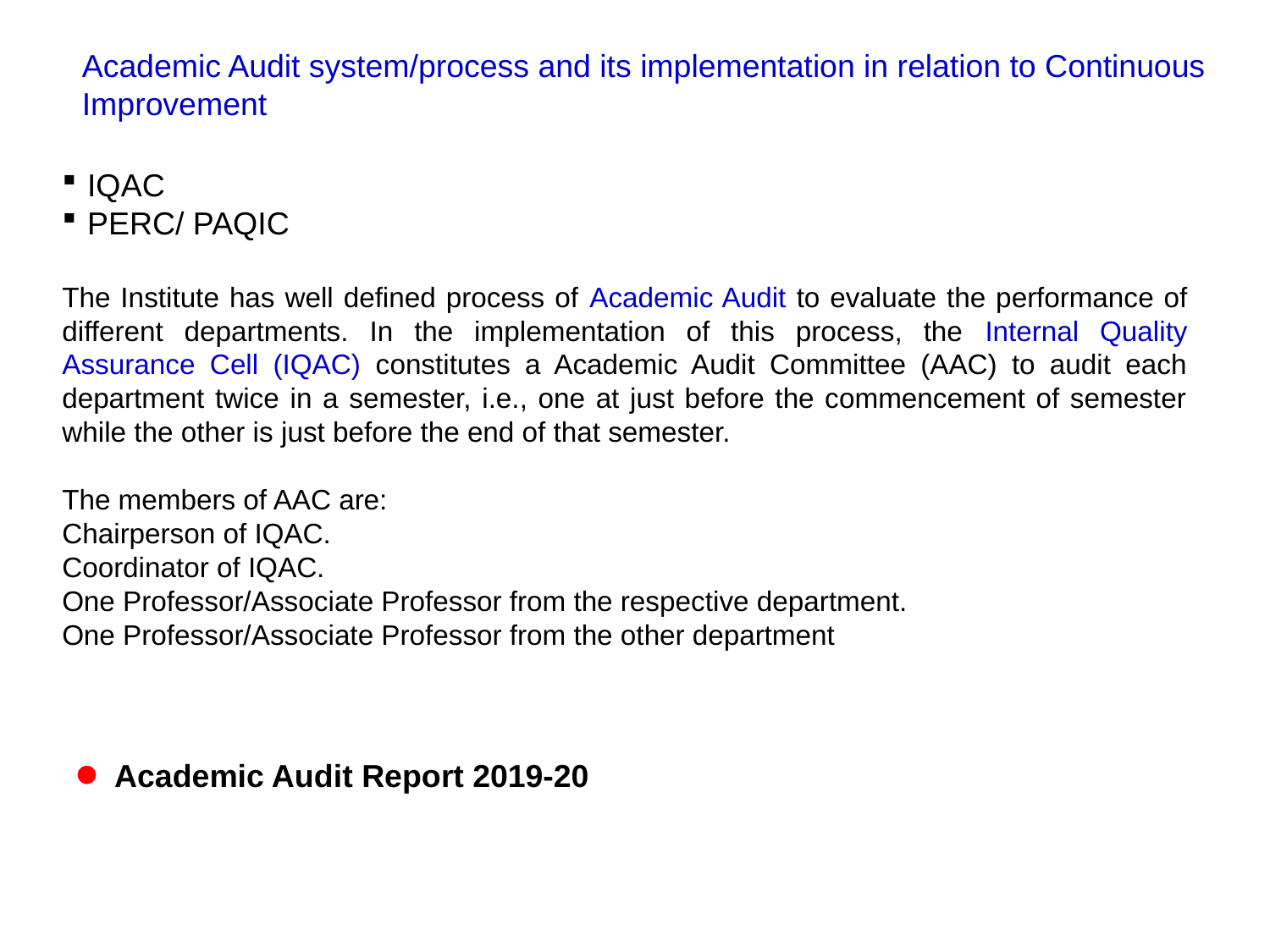

Academic Audit system/process and its implementation in relation to Continuous Improvement
IQAC
PERC/ PAQIC

The Institute has well defined process of Academic Audit to evaluate the performance of different departments. In the implementation of this process, the Internal Quality Assurance Cell (IQAC) constitutes a Academic Audit Committee (AAC) to audit each department twice in a semester, i.e., one at just before the commencement of semester while the other is just before the end of that semester.

The members of AAC are:
Chairperson of IQAC.
Coordinator of IQAC.
One Professor/Associate Professor from the respective department.
One Professor/Associate Professor from the other department

Academic Audit Report 2019-20